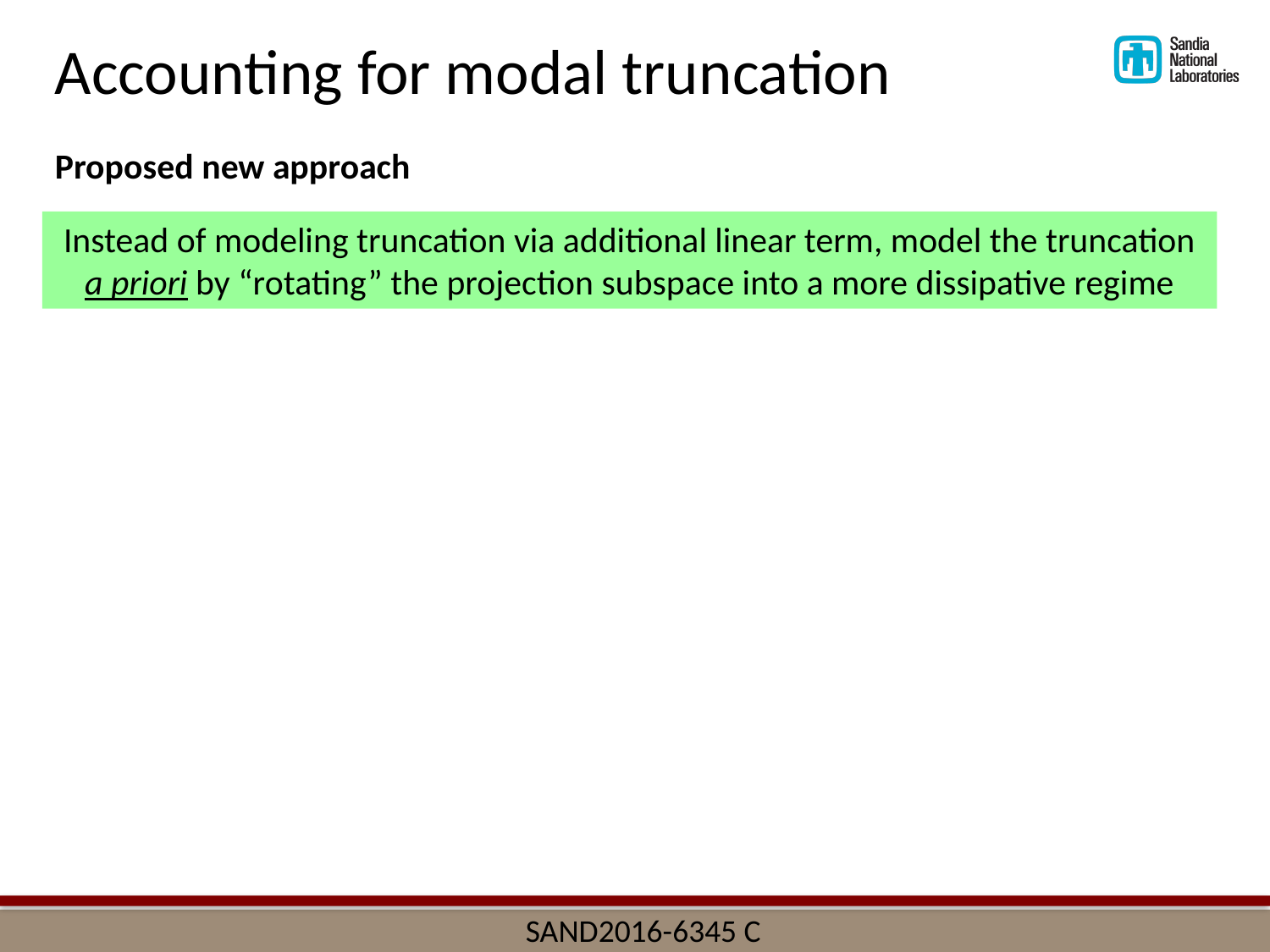

Accounting for modal truncation
Proposed new approach
Instead of modeling truncation via additional linear term, model the truncation a priori by “rotating” the projection subspace into a more dissipative regime
SAND2016-6345 C